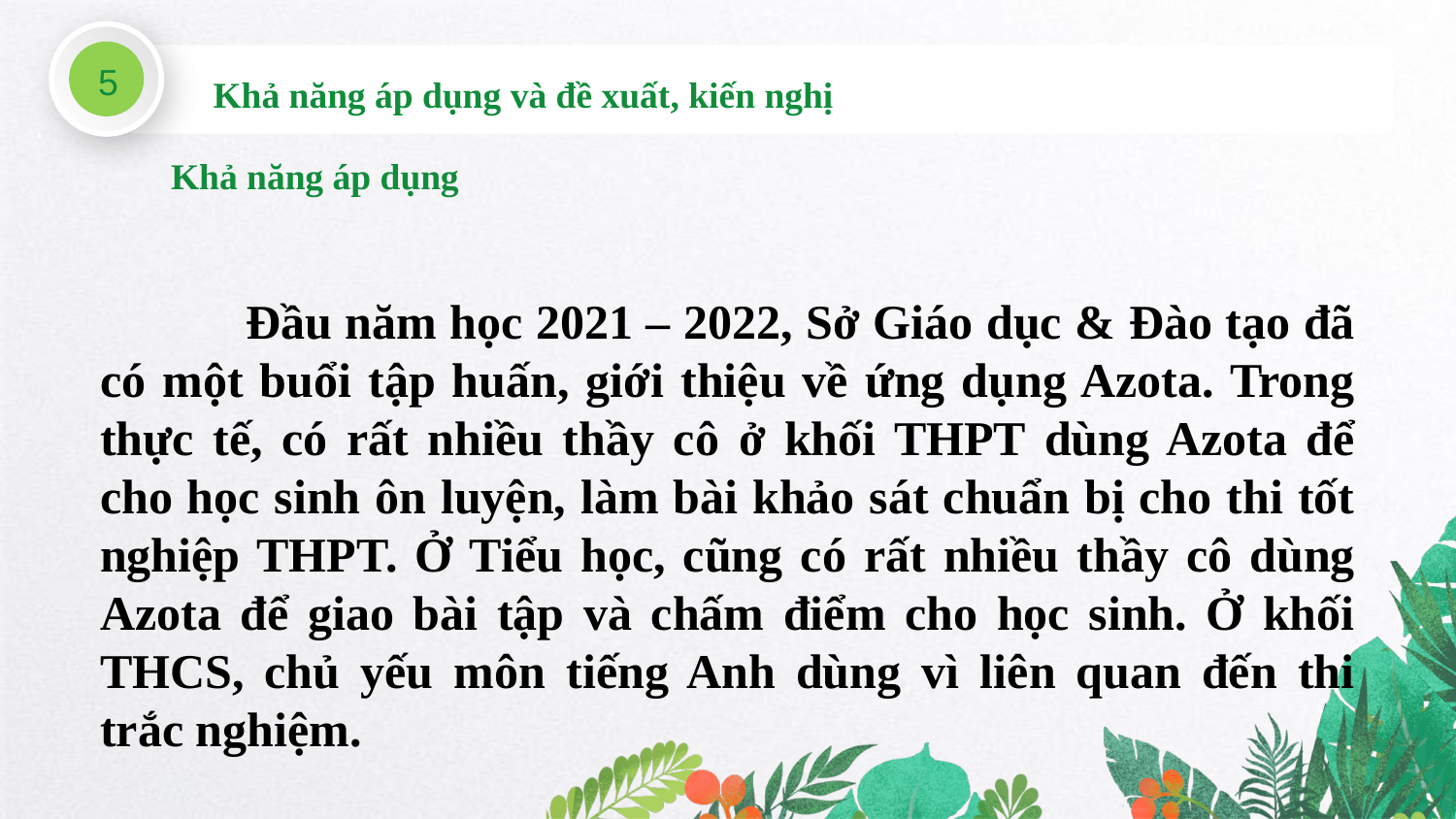

5
Khả năng áp dụng và đề xuất, kiến nghị

Khả năng áp dụng

	Đầu năm học 2021 – 2022, Sở Giáo dục & Đào tạo đã có một buổi tập huấn, giới thiệu về ứng dụng Azota. Trong thực tế, có rất nhiều thầy cô ở khối THPT dùng Azota để cho học sinh ôn luyện, làm bài khảo sát chuẩn bị cho thi tốt nghiệp THPT. Ở Tiểu học, cũng có rất nhiều thầy cô dùng Azota để giao bài tập và chấm điểm cho học sinh. Ở khối THCS, chủ yếu môn tiếng Anh dùng vì liên quan đến thi trắc nghiệm.